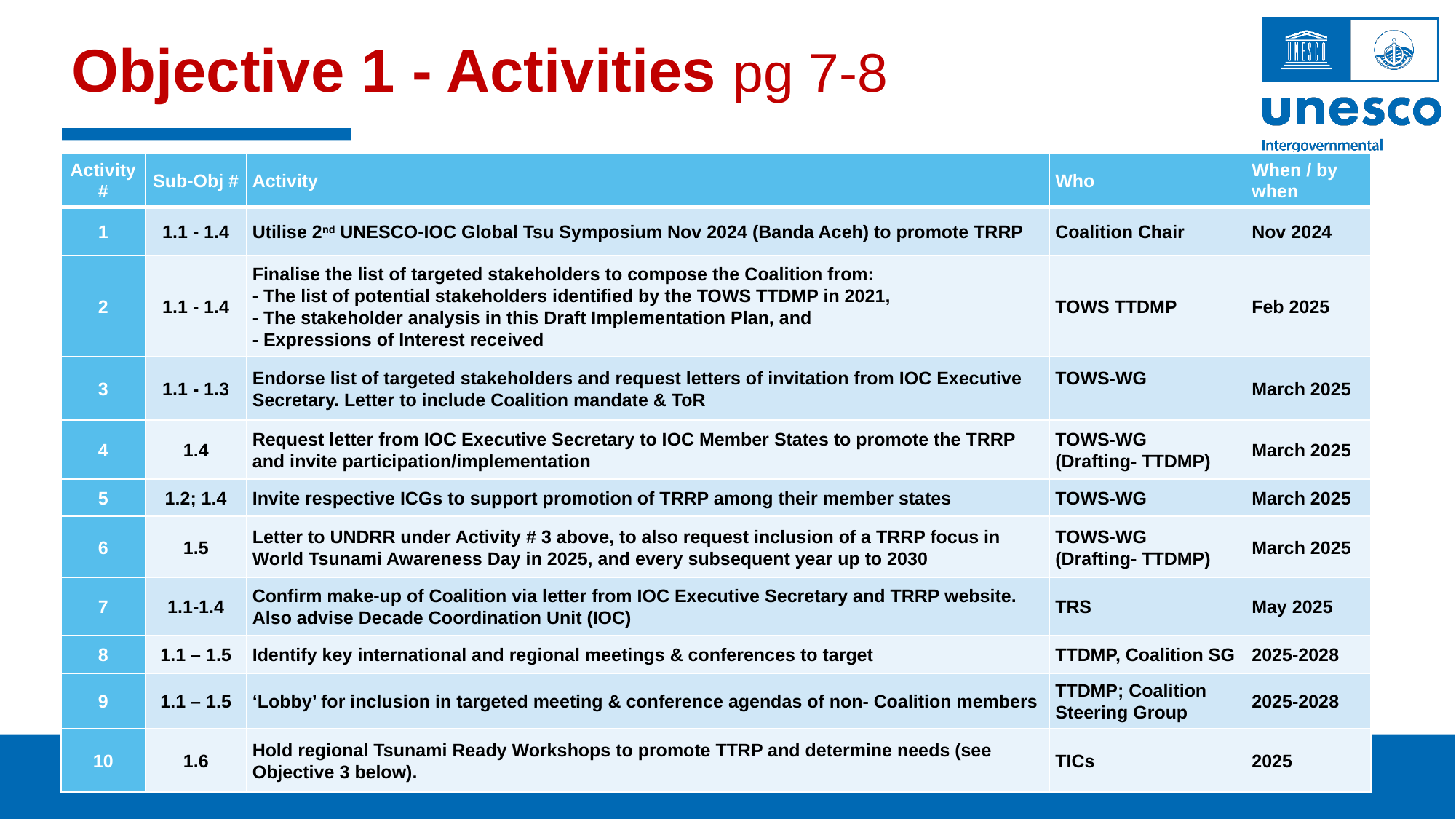

# Objective 1 - Activities pg 7-8
| Activity # | Sub-Obj # | Activity | Who | When / by when |
| --- | --- | --- | --- | --- |
| 1 | 1.1 - 1.4 | Utilise 2nd UNESCO-IOC Global Tsu Symposium Nov 2024 (Banda Aceh) to promote TRRP | Coalition Chair | Nov 2024 |
| 2 | 1.1 - 1.4 | Finalise the list of targeted stakeholders to compose the Coalition from: - The list of potential stakeholders identified by the TOWS TTDMP in 2021, - The stakeholder analysis in this Draft Implementation Plan, and - Expressions of Interest received | TOWS TTDMP | Feb 2025 |
| 3 | 1.1 - 1.3 | Endorse list of targeted stakeholders and request letters of invitation from IOC Executive Secretary. Letter to include Coalition mandate & ToR | TOWS-WG | March 2025 |
| 4 | 1.4 | Request letter from IOC Executive Secretary to IOC Member States to promote the TRRP and invite participation/implementation | TOWS-WG (Drafting- TTDMP) | March 2025 |
| 5 | 1.2; 1.4 | Invite respective ICGs to support promotion of TRRP among their member states | TOWS-WG | March 2025 |
| 6 | 1.5 | Letter to UNDRR under Activity # 3 above, to also request inclusion of a TRRP focus in World Tsunami Awareness Day in 2025, and every subsequent year up to 2030 | TOWS-WG (Drafting- TTDMP) | March 2025 |
| 7 | 1.1-1.4 | Confirm make-up of Coalition via letter from IOC Executive Secretary and TRRP website. Also advise Decade Coordination Unit (IOC) | TRS | May 2025 |
| 8 | 1.1 – 1.5 | Identify key international and regional meetings & conferences to target | TTDMP, Coalition SG | 2025-2028 |
| 9 | 1.1 – 1.5 | ‘Lobby’ for inclusion in targeted meeting & conference agendas of non- Coalition members | TTDMP; Coalition Steering Group | 2025-2028 |
| 10 | 1.6 | Hold regional Tsunami Ready Workshops to promote TTRP and determine needs (see Objective 3 below). | TICs | 2025 |